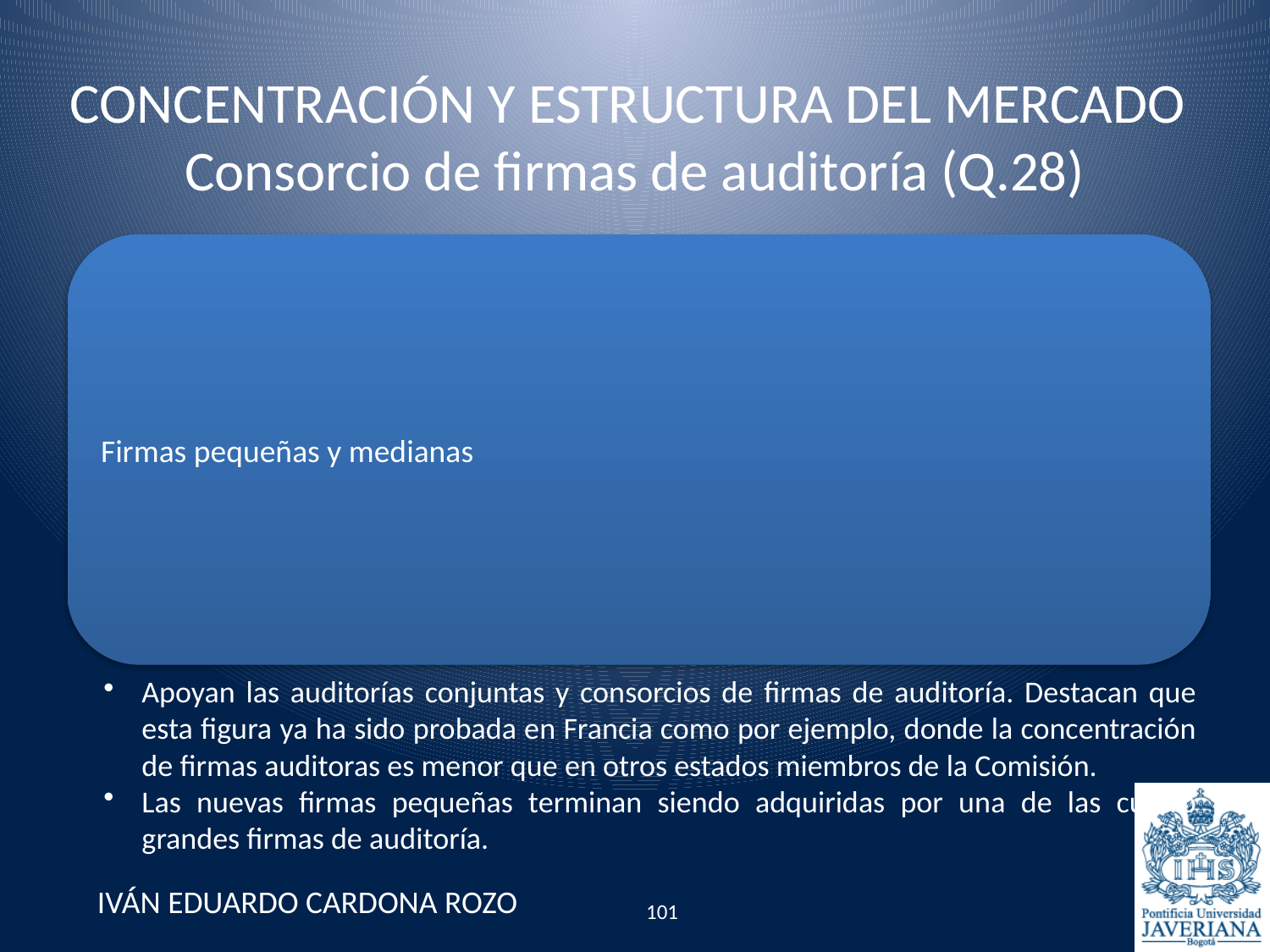

# CONCENTRACIÓN Y ESTRUCTURA DEL MERCADO Consorcio de firmas de auditoría (Q.28)
Firmas pequeñas y medianas
Apoyan las auditorías conjuntas y consorcios de firmas de auditoría. Destacan que esta figura ya ha sido probada en Francia como por ejemplo, donde la concentración de firmas auditoras es menor que en otros estados miembros de la Comisión.
Las nuevas firmas pequeñas terminan siendo adquiridas por una de las cuatro grandes firmas de auditoría.
IVÁN EDUARDO CARDONA ROZO
101